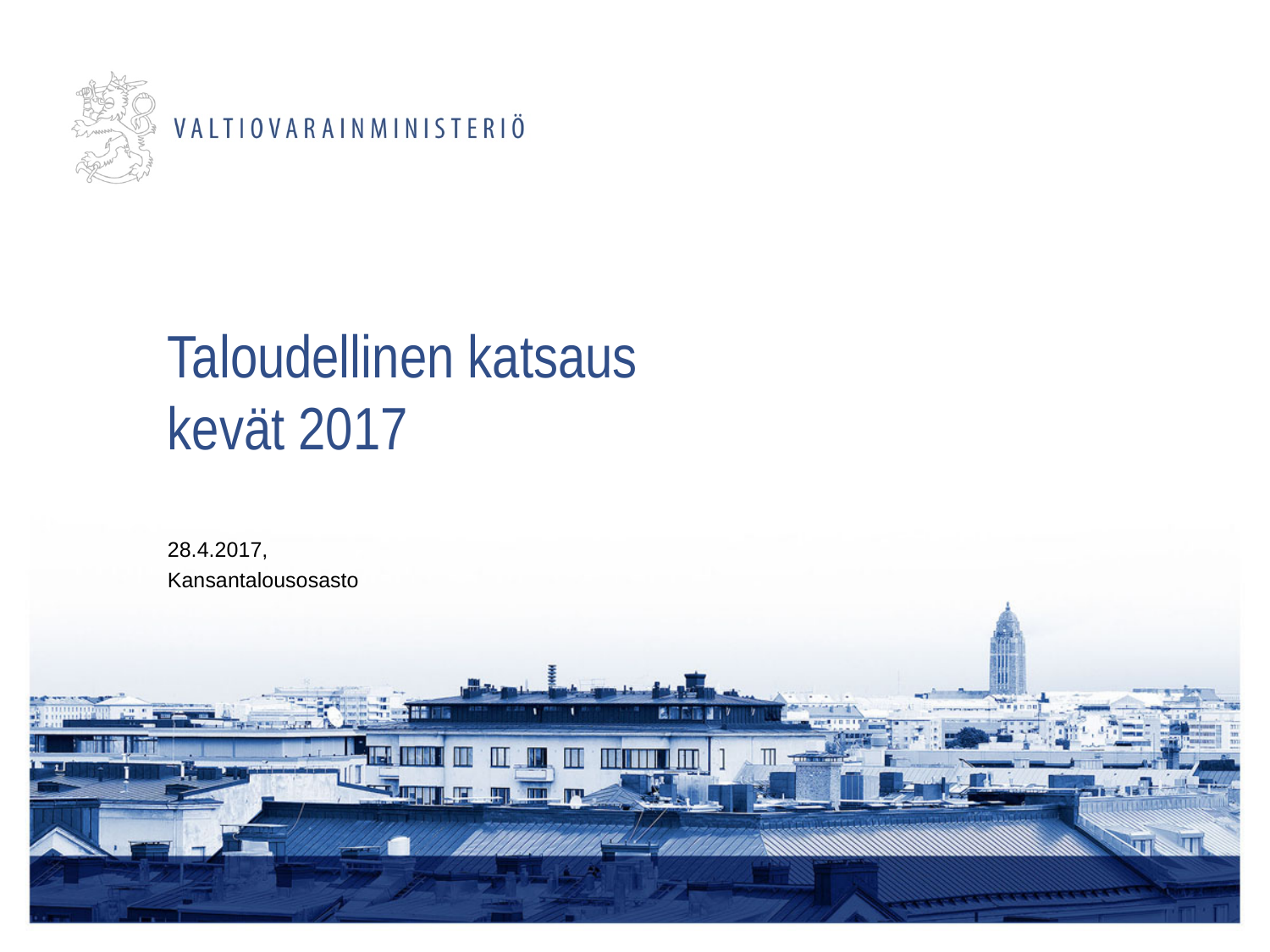

# Taloudellinen katsaus kevät 2017
28.4.2017,
Kansantalousosasto